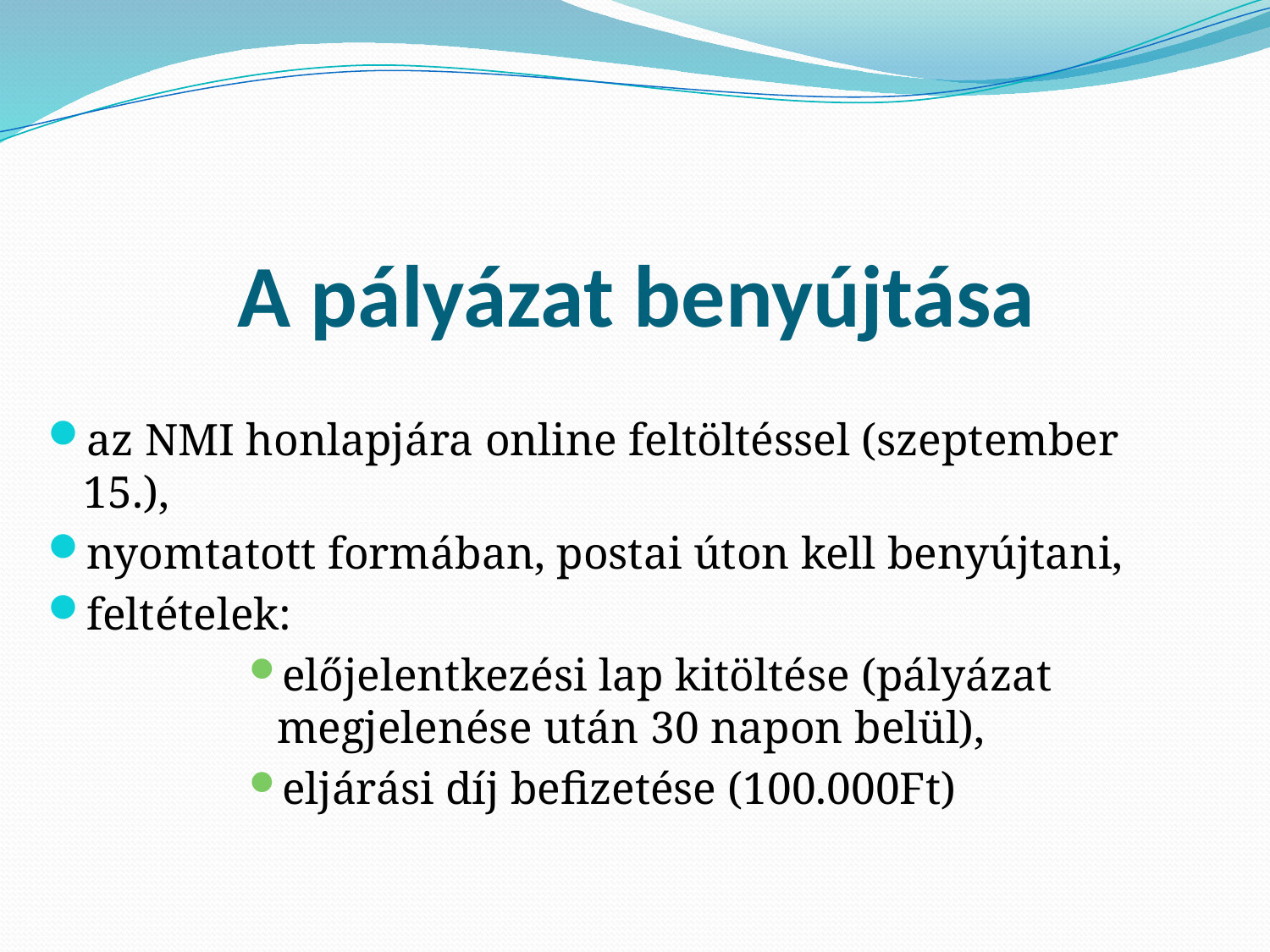

# A pályázat benyújtása
az NMI honlapjára online feltöltéssel (szeptember 15.),
nyomtatott formában, postai úton kell benyújtani,
feltételek:
előjelentkezési lap kitöltése (pályázat megjelenése után 30 napon belül),
eljárási díj befizetése (100.000Ft)